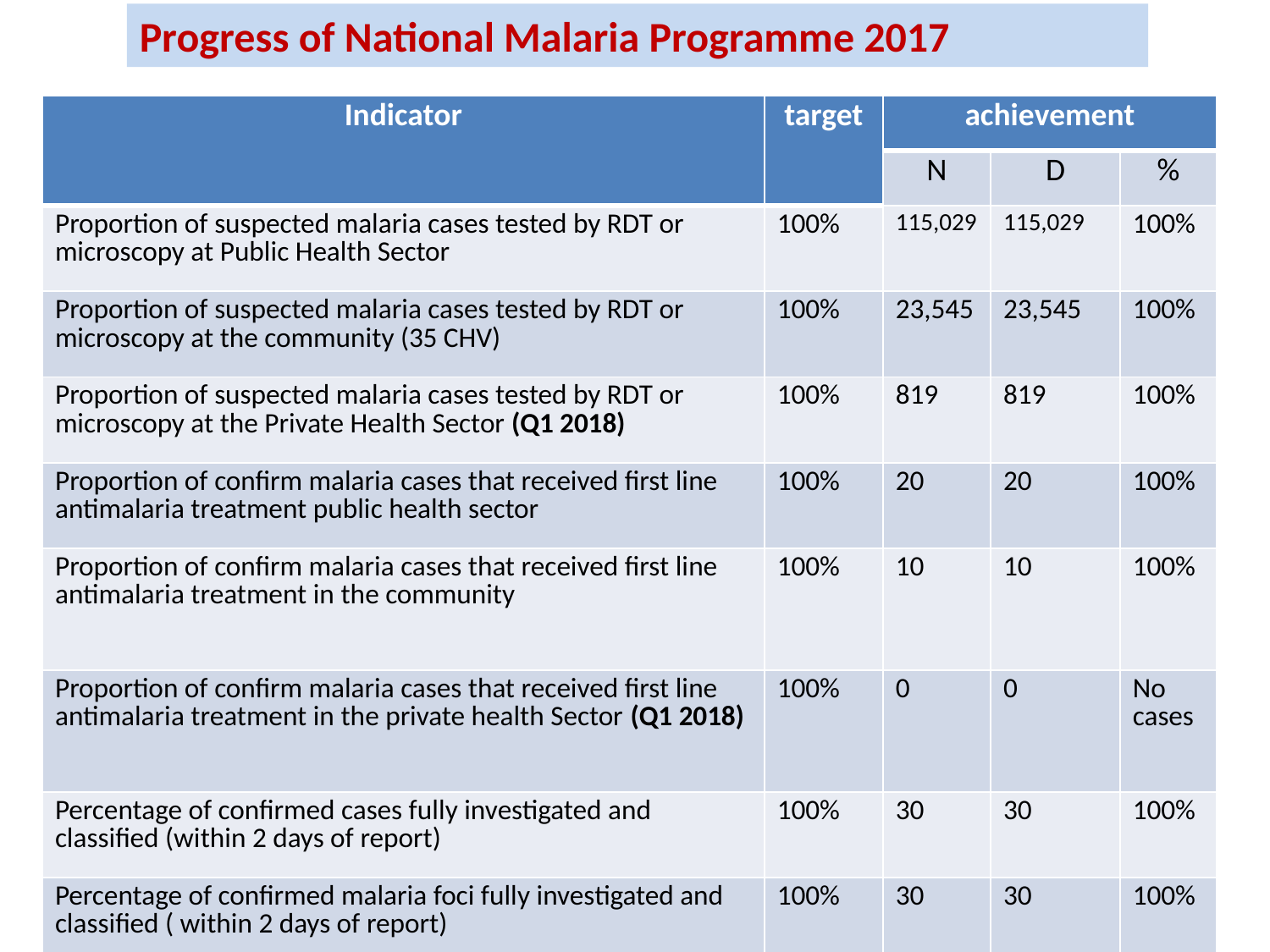

Progress of National Malaria Programme 2017
| Indicator | target | achievement |  |  |
| --- | --- | --- | --- | --- |
|  |  | N | D | % |
| Proportion of suspected malaria cases tested by RDT or microscopy at Public Health Sector | 100% | 115,029 | 115,029 | 100% |
| Proportion of suspected malaria cases tested by RDT or microscopy at the community (35 CHV) | 100% | 23,545 | 23,545 | 100% |
| Proportion of suspected malaria cases tested by RDT or microscopy at the Private Health Sector (Q1 2018) | 100% | 819 | 819 | 100% |
| Proportion of confirm malaria cases that received first line antimalaria treatment public health sector | 100% | 20 | 20 | 100% |
| Proportion of confirm malaria cases that received first line antimalaria treatment in the community | 100% | 10 | 10 | 100% |
| Proportion of confirm malaria cases that received first line antimalaria treatment in the private health Sector (Q1 2018) | 100% | 0 | 0 | No cases |
| Percentage of confirmed cases fully investigated and classified (within 2 days of report) | 100% | 30 | 30 | 100% |
| Percentage of confirmed malaria foci fully investigated and classified ( within 2 days of report) | 100% | 30 | 30 | 100% |